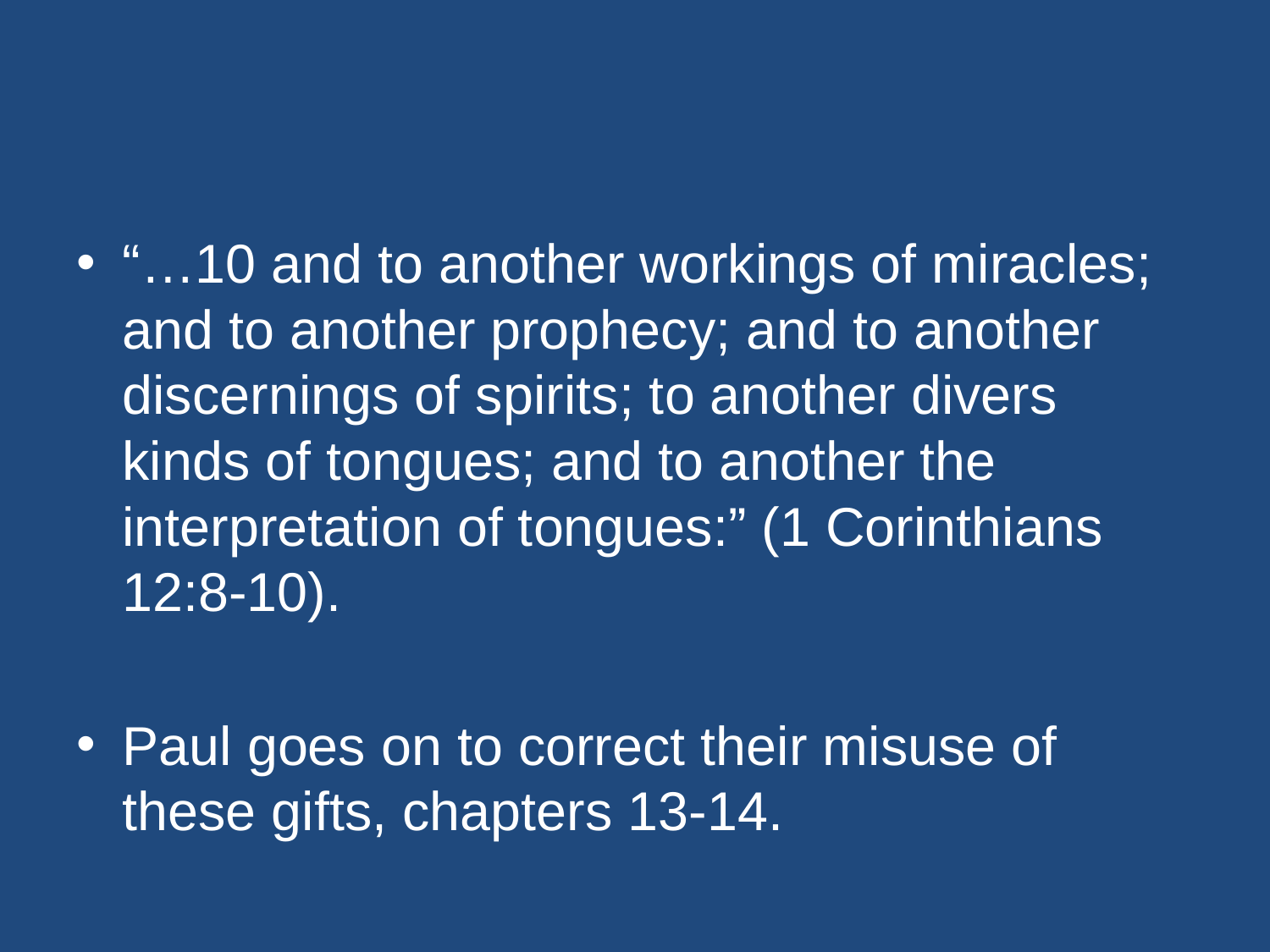

#
“…10 and to another workings of miracles; and to another prophecy; and to another discernings of spirits; to another divers kinds of tongues; and to another the interpretation of tongues:” (1 Corinthians 12:8-10).

Paul goes on to correct their misuse of these gifts, chapters 13-14.